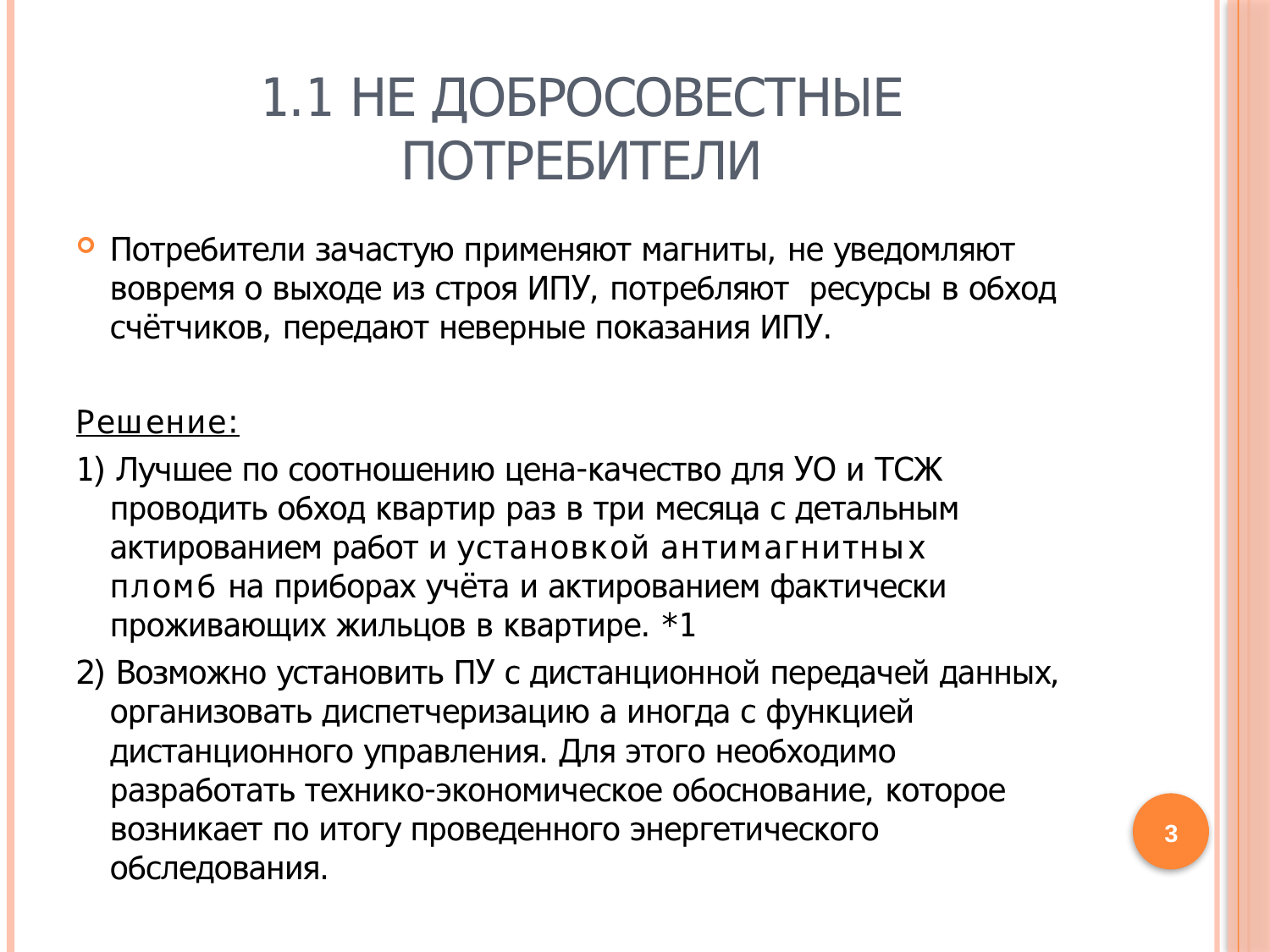

# 1.1 Не добросовестные потребители
Потребители зачастую применяют магниты, не уведомляют вовремя о выходе из строя ИПУ, потребляют  ресурсы в обход счётчиков, передают неверные показания ИПУ.

Решение:
1) Лучшее по соотношению цена-качество для УО и ТСЖ проводить обход квартир раз в три месяца с детальным актированием работ и установкой антимагнитных пломб на приборах учёта и актированием фактически проживающих жильцов в квартире. *1
2) Возможно установить ПУ с дистанционной передачей данных, организовать диспетчеризацию а иногда с функцией дистанционного управления. Для этого необходимо разработать технико-экономическое обоснование, которое возникает по итогу проведенного энергетического обследования.

3